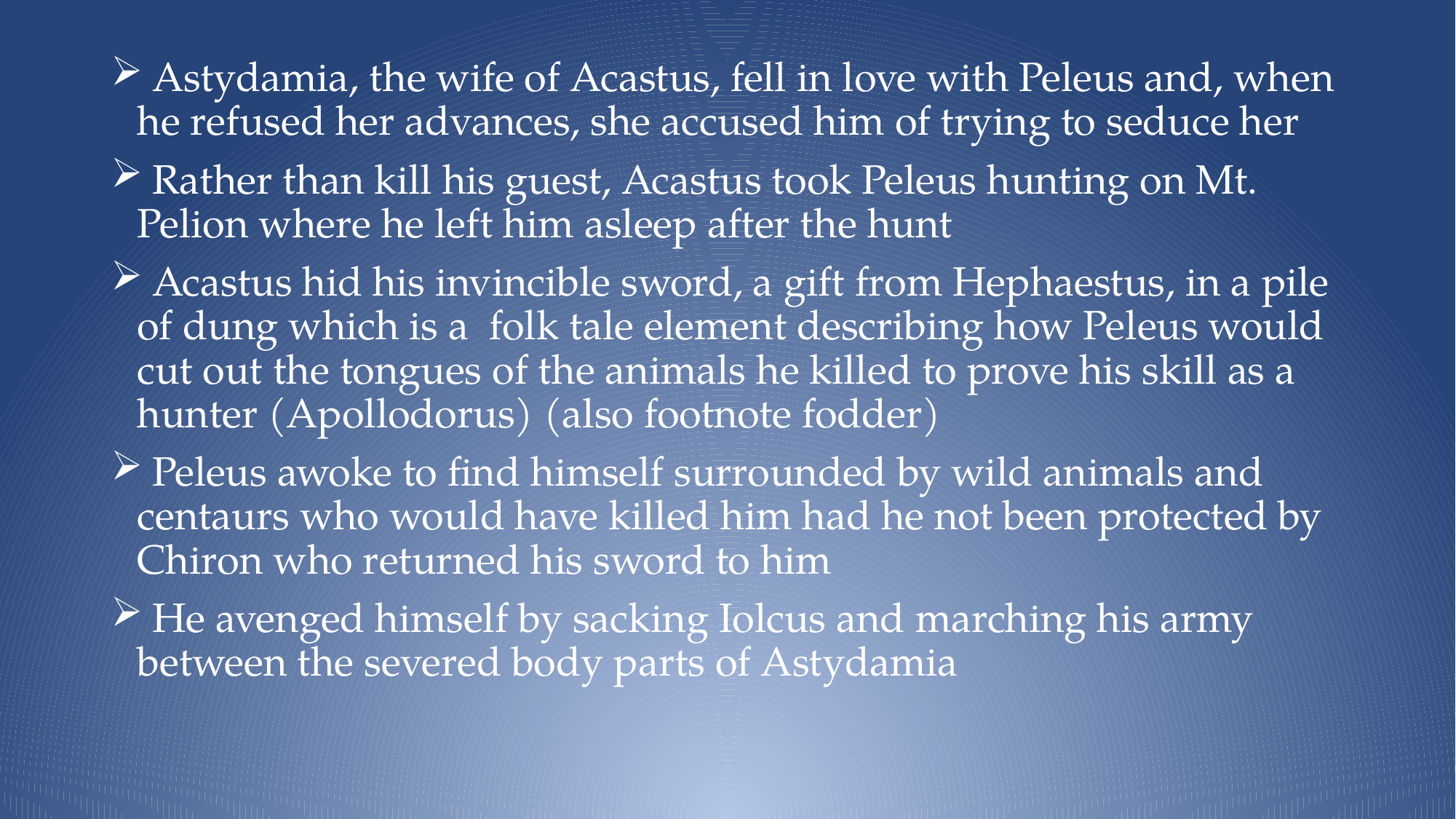

Astydamia, the wife of Acastus, fell in love with Peleus and, when he refused her advances, she accused him of trying to seduce her
 Rather than kill his guest, Acastus took Peleus hunting on Mt. Pelion where he left him asleep after the hunt
 Acastus hid his invincible sword, a gift from Hephaestus, in a pile of dung which is a  folk tale element describing how Peleus would cut out the tongues of the animals he killed to prove his skill as a hunter (Apollodorus) (also footnote fodder)
 Peleus awoke to find himself surrounded by wild animals and centaurs who would have killed him had he not been protected by Chiron who returned his sword to him
 He avenged himself by sacking Iolcus and marching his army between the severed body parts of Astydamia